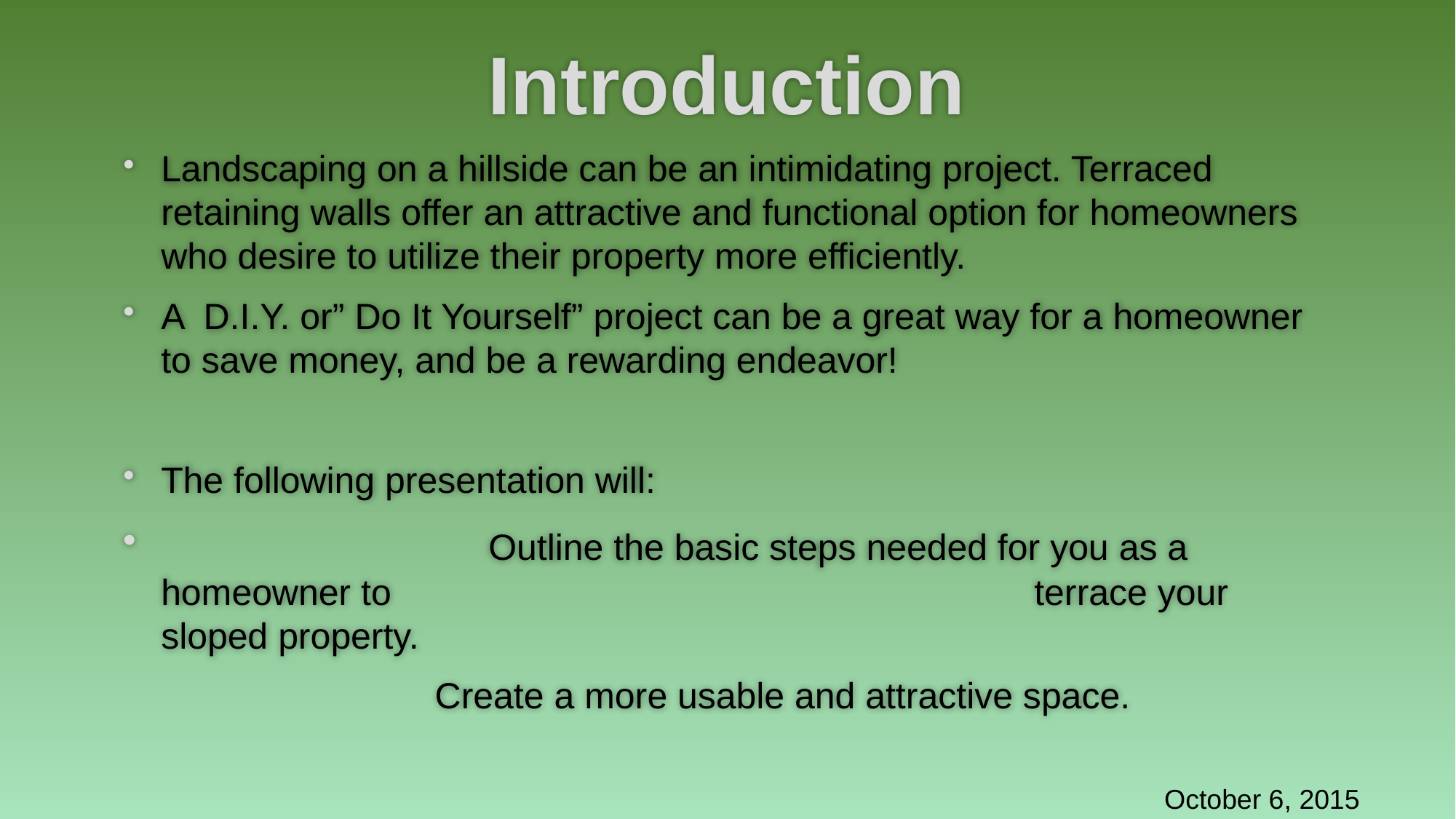

# Introduction
Landscaping on a hillside can be an intimidating project. Terraced retaining walls offer an attractive and functional option for homeowners who desire to utilize their property more efficiently.
A  D.I.Y. or” Do It Yourself” project can be a great way for a homeowner to save money, and be a rewarding endeavor!

The following presentation will:
 			Outline the basic steps needed for you as a homeowner to 						terrace your sloped property.
		Create a more usable and attractive space.
October 6, 2015